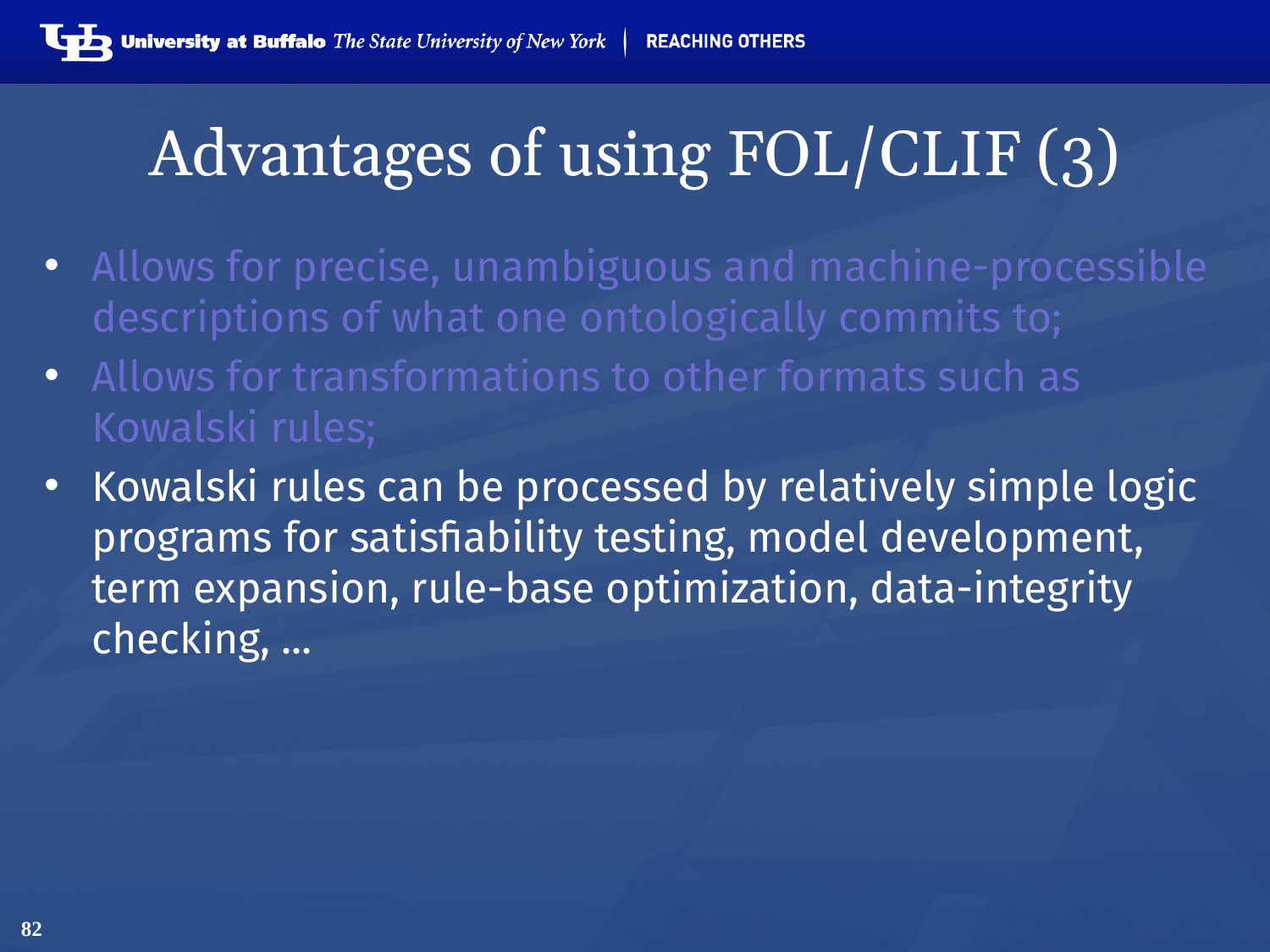

# Advantages of using FOL/CLIF (3)
Allows for precise, unambiguous and machine-processible descriptions of what one ontologically commits to;
Allows for transformations to other formats such as Kowalski rules;
Kowalski rules can be processed by relatively simple logic programs for satisfiability testing, model development, term expansion, rule-base optimization, data-integrity checking, ...
82